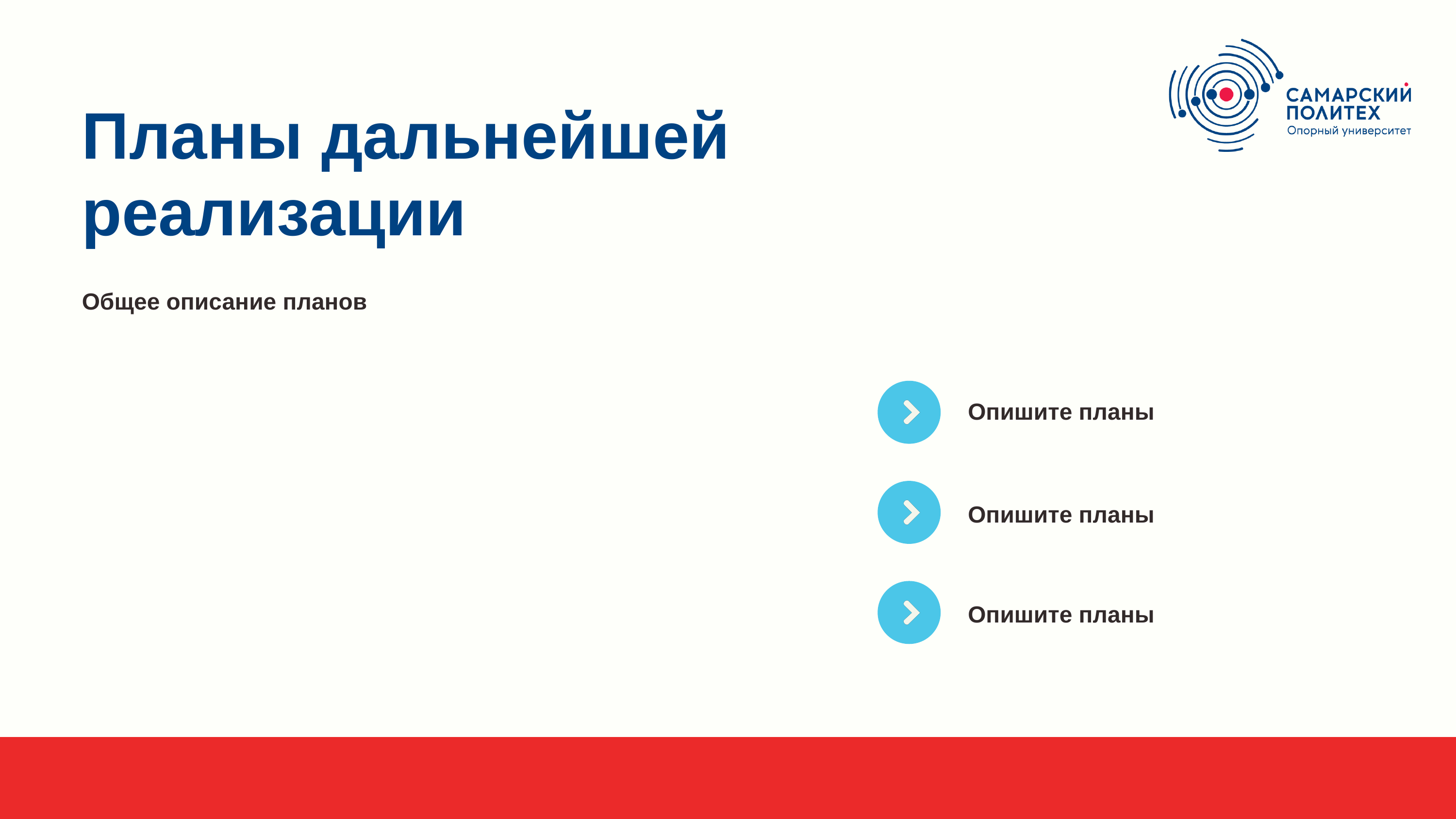

Планы дальнейшей
реализации
Общее описание планов

Опишите планы

Опишите планы

Опишите планы